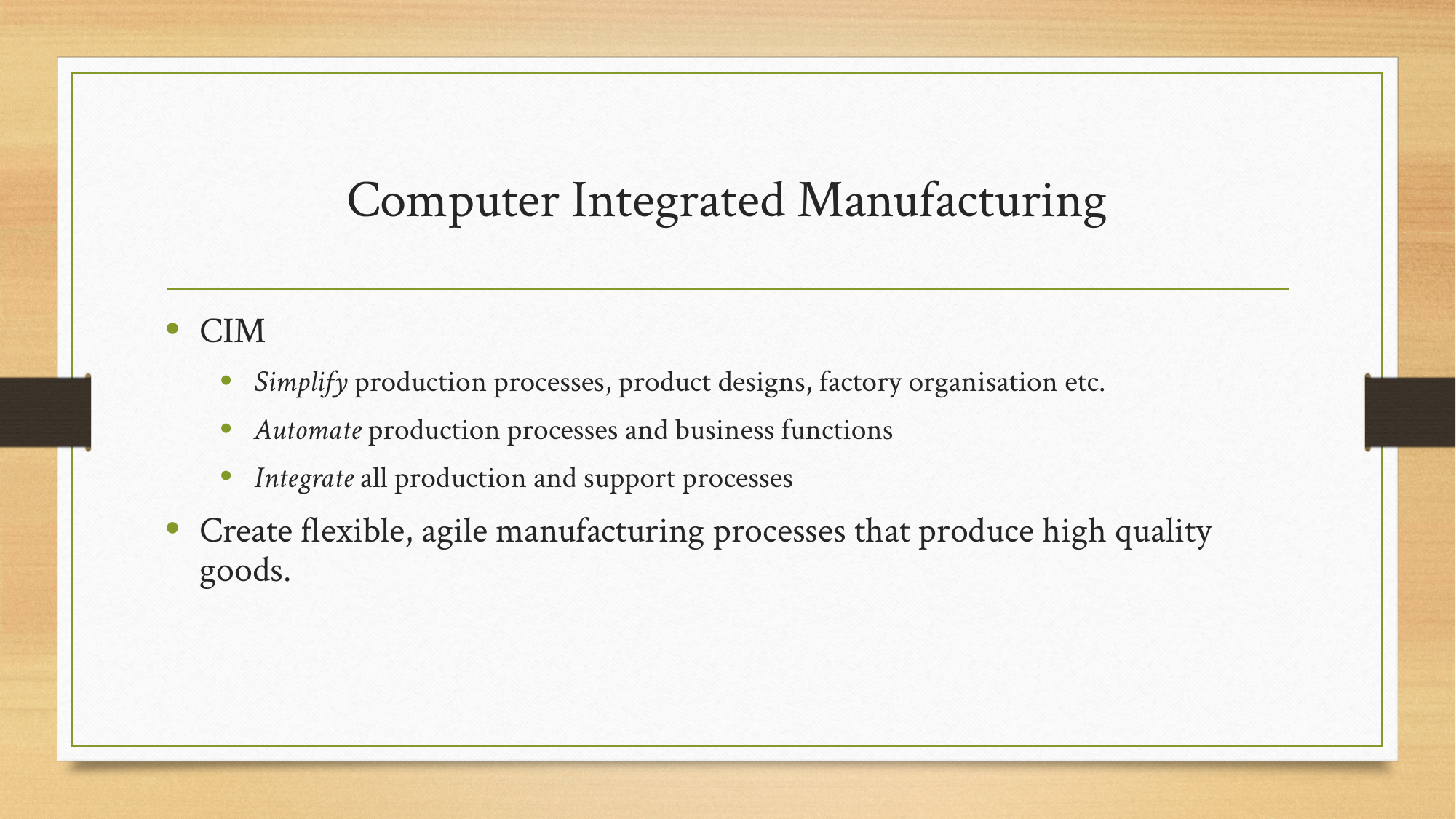

# Computer Integrated Manufacturing
CIM
Simplify production processes, product designs, factory organisation etc.
Automate production processes and business functions
Integrate all production and support processes
Create flexible, agile manufacturing processes that produce high quality goods.